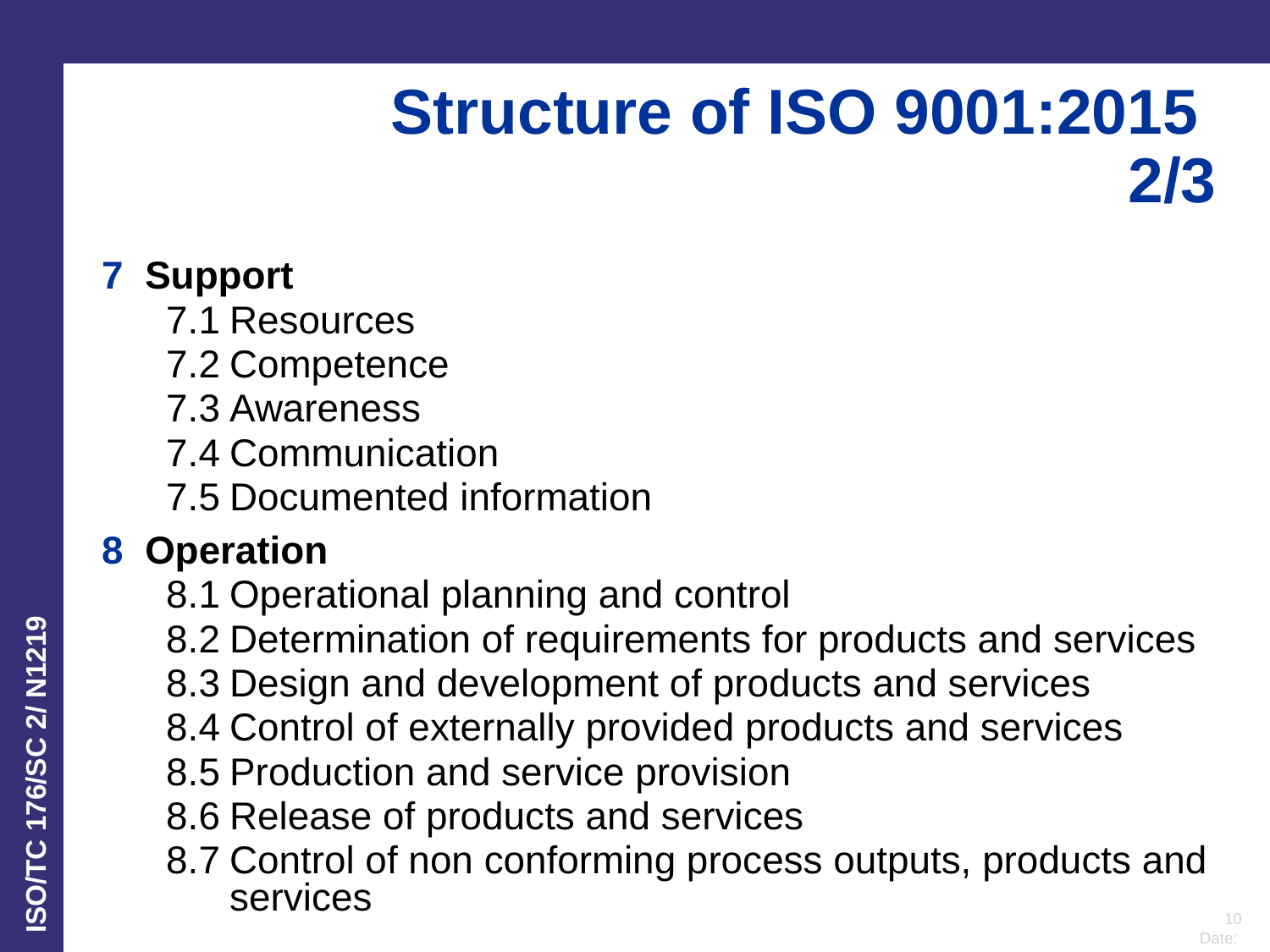

Structure of ISO 9001:2015
2/3
7  Support
7.1	Resources
7.2	Competence
7.3	Awareness
7.4	Communication
7.5	Documented information
8  Operation
8.1	Operational planning and control
8.2	Determination of requirements for products and services
8.3	Design and development of products and services
8.4	Control of externally provided products and services
8.5	Production and service provision
8.6	Release of products and services
8.7	Control of non conforming process outputs, products and services